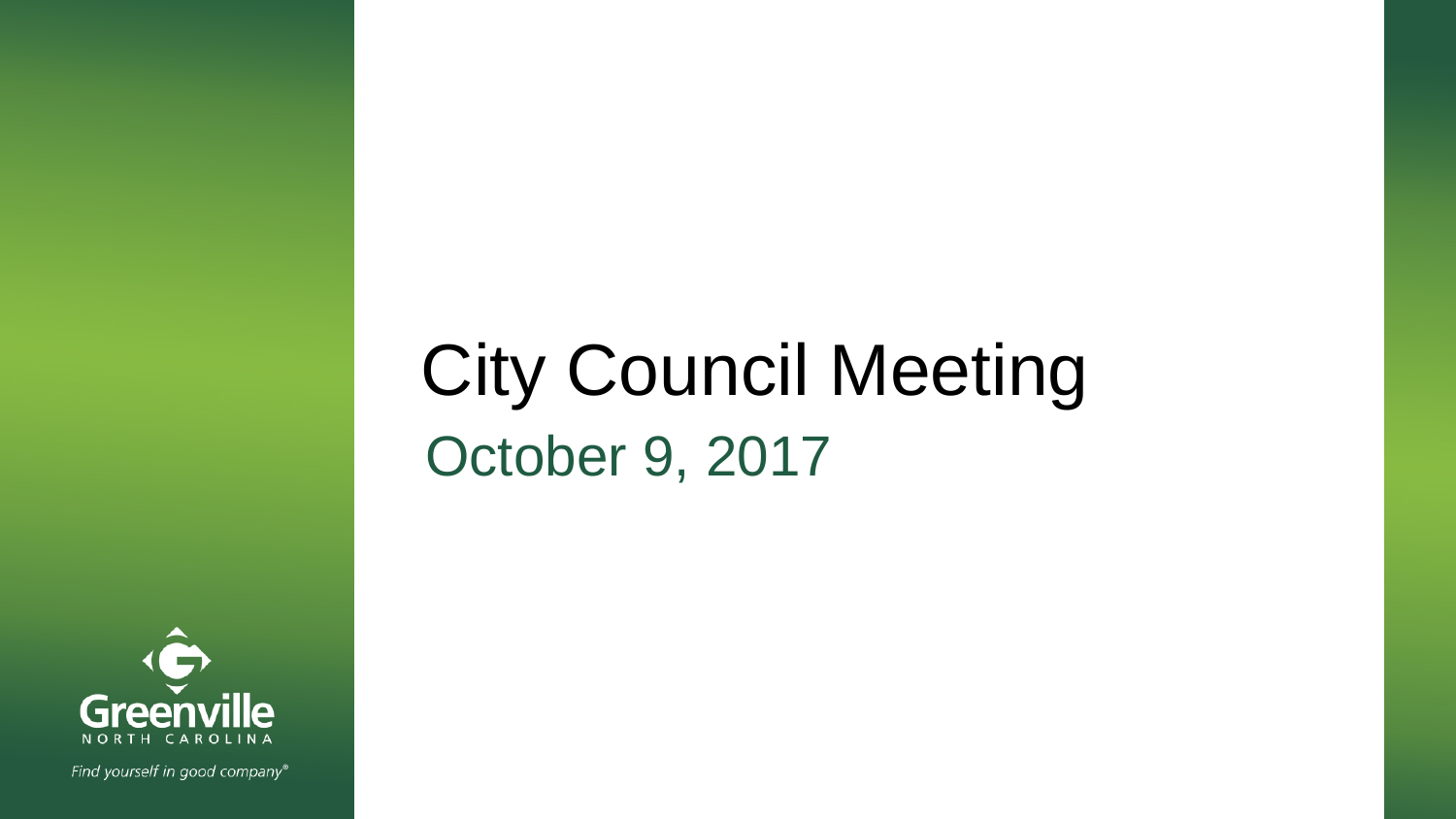

# City Council Meeting
October 9, 2017